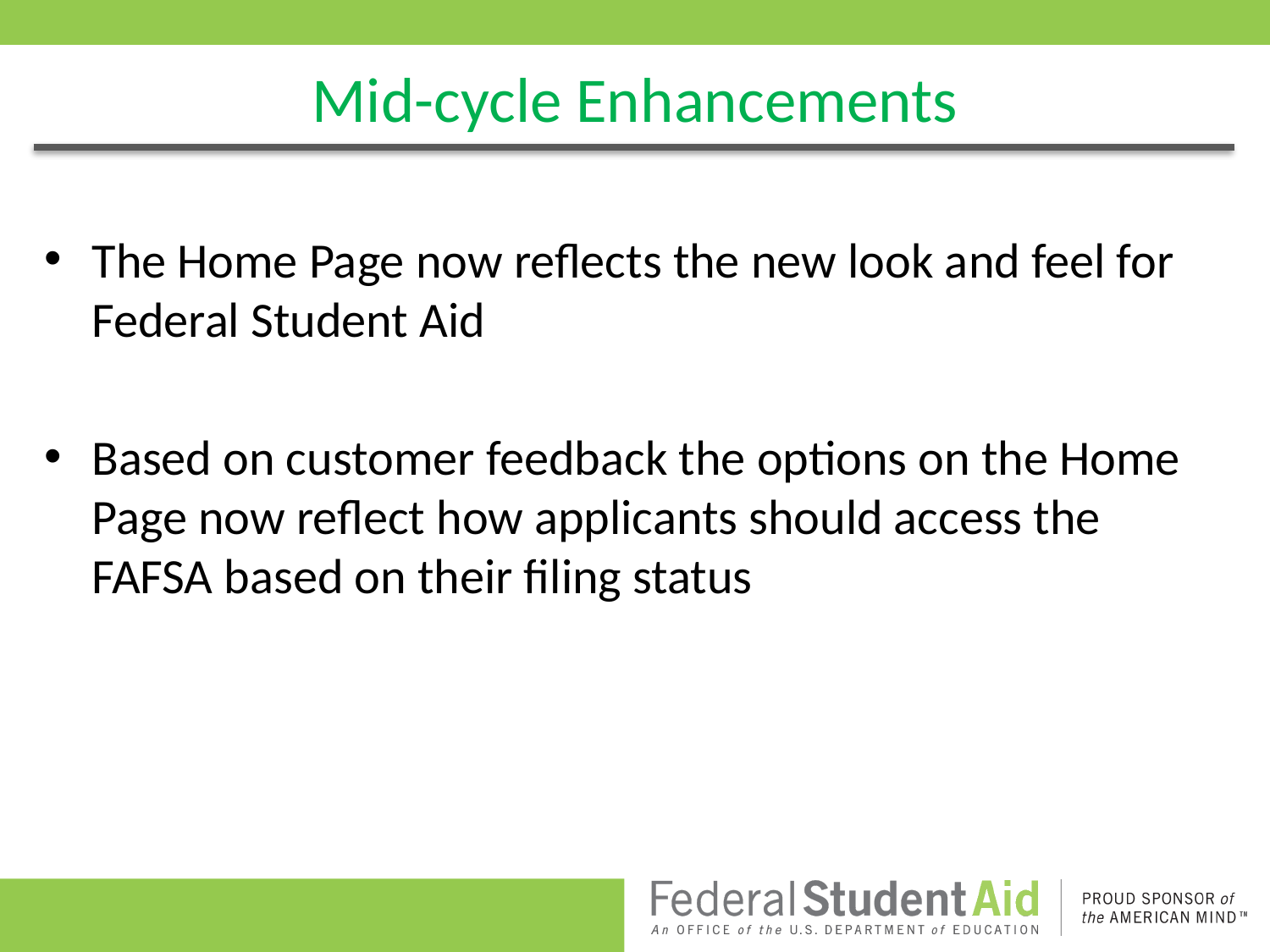

Mid-cycle Enhancements
The Home Page now reflects the new look and feel for Federal Student Aid

Based on customer feedback the options on the Home Page now reflect how applicants should access the FAFSA based on their filing status